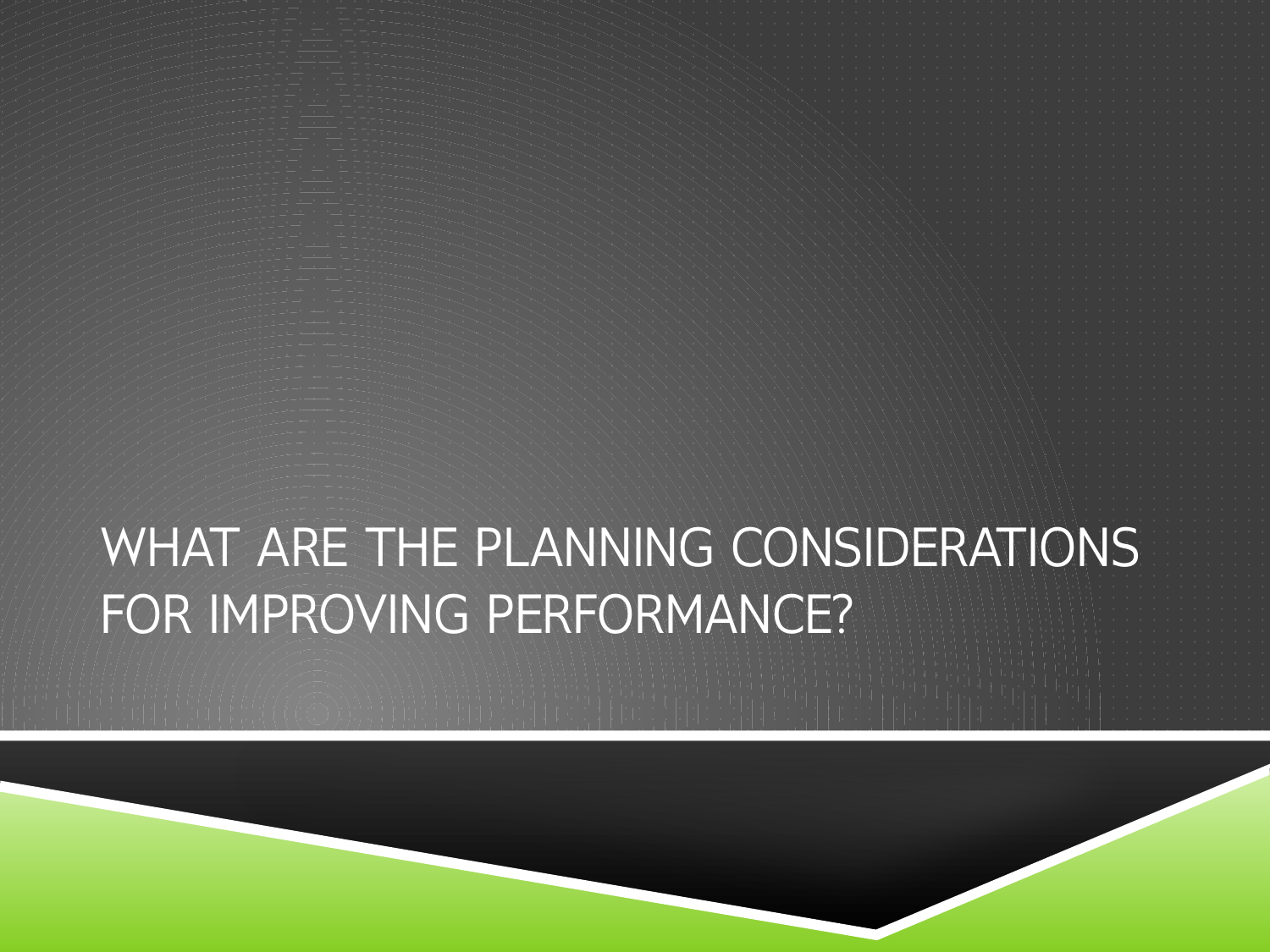

# What are the planning considerations for improving performance?